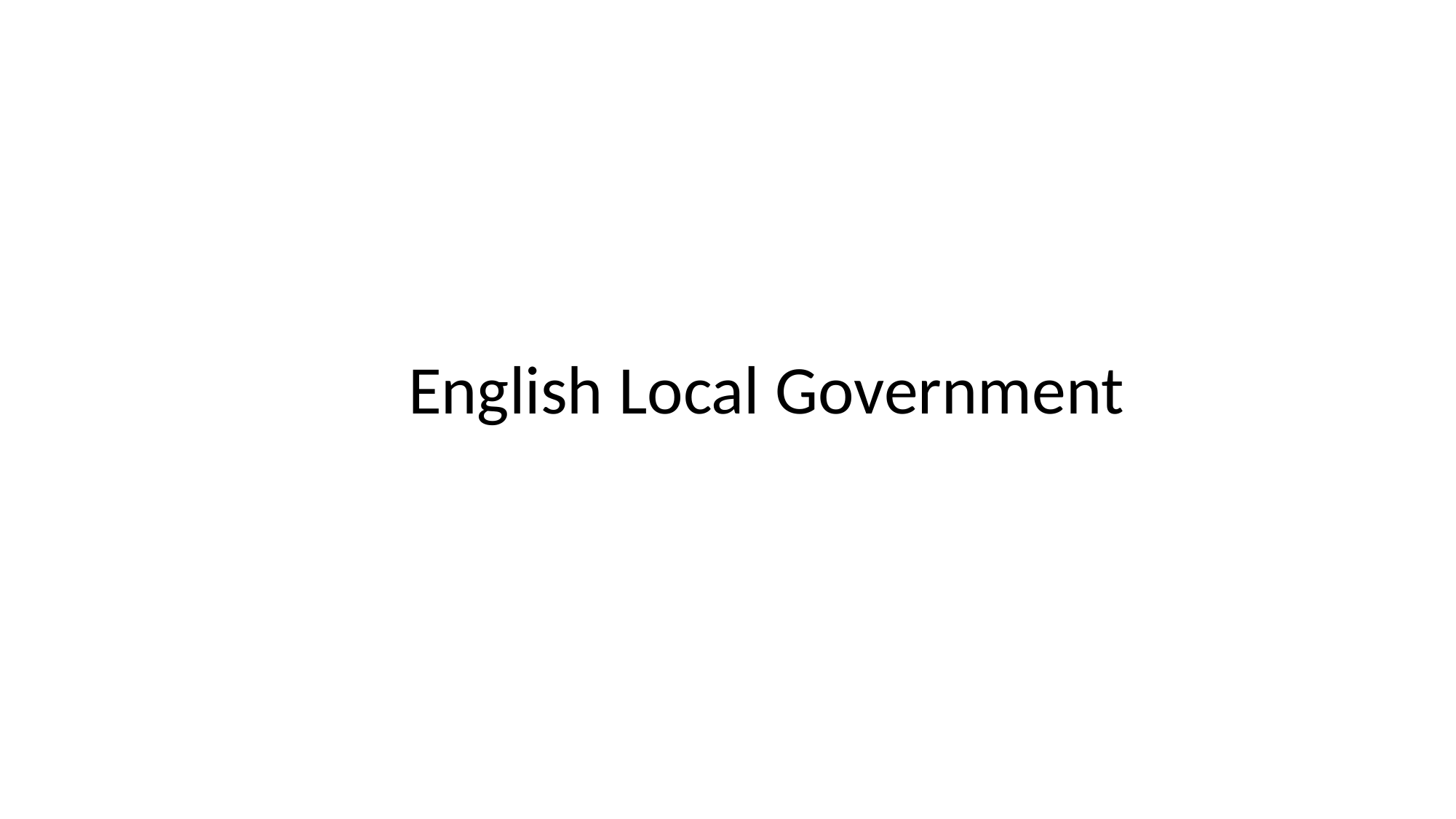

# English Local Government

January 2023
www.local.gov.uk